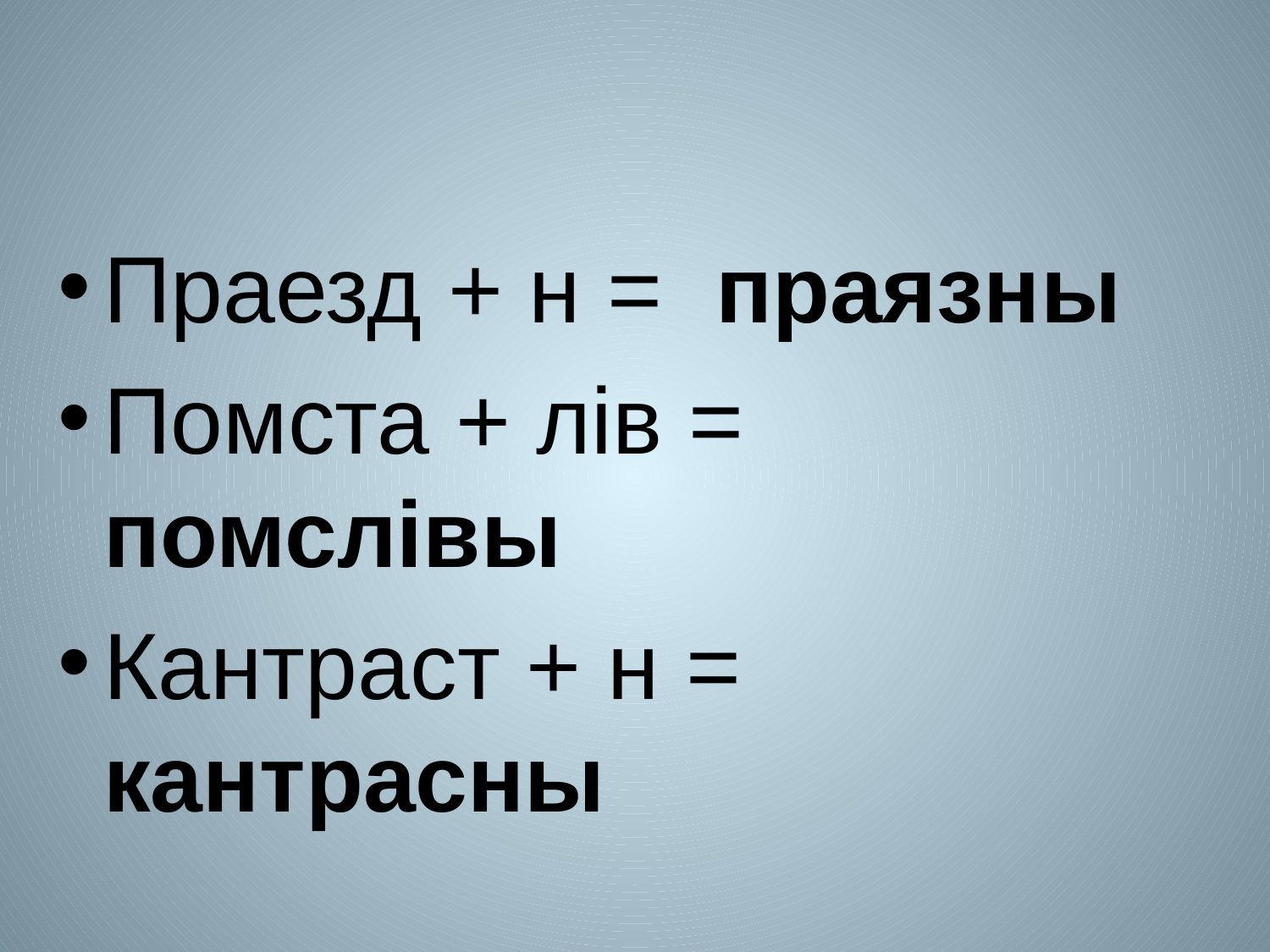

Праезд + н =  праязны
Помста + лів =  помслівы
Кантраст + н = кантрасны